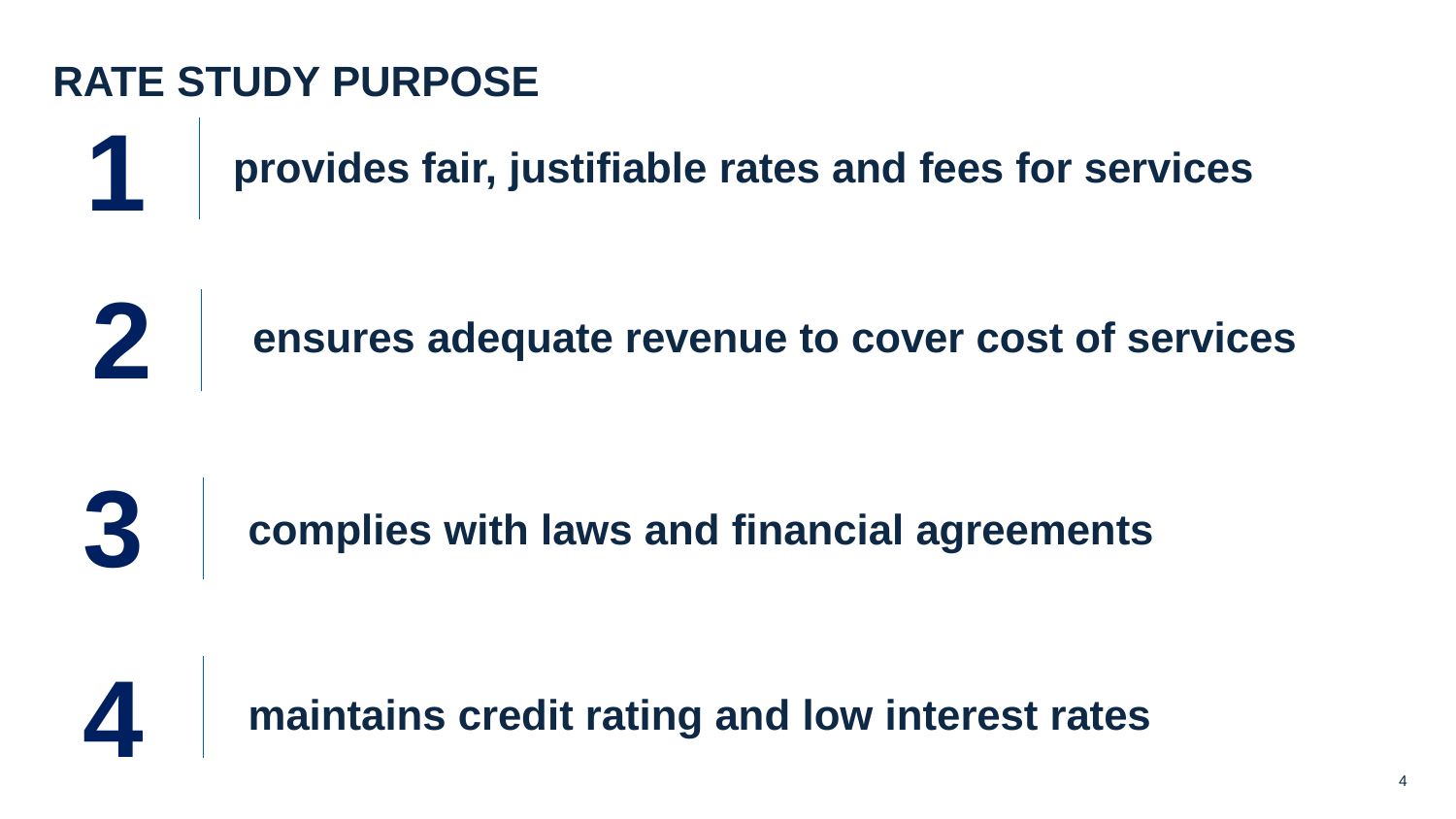

RATE STUDY PURPOSE
1
provides fair, justifiable rates and fees for services

2
  ensures adequate revenue to cover cost of services

3
  complies with laws and financial agreements
4
  maintains credit rating and low interest rates
4